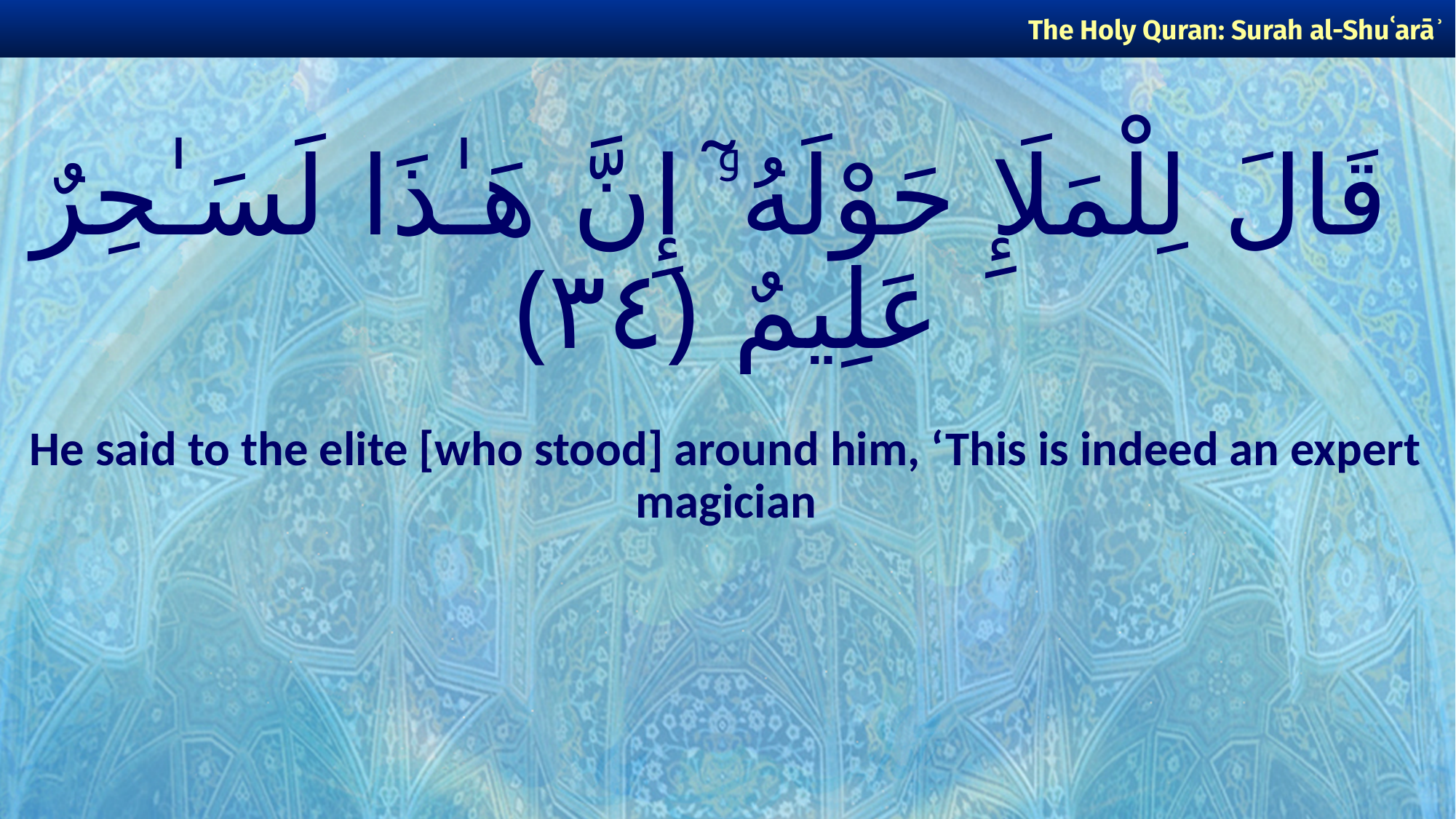

The Holy Quran: Surah al-Shuʿarāʾ
# قَالَ لِلْمَلَإِ حَوْلَهُۥٓ إِنَّ هَـٰذَا لَسَـٰحِرٌ عَلِيمٌ ﴿٣٤﴾
He said to the elite [who stood] around him, ‘This is indeed an expert magician